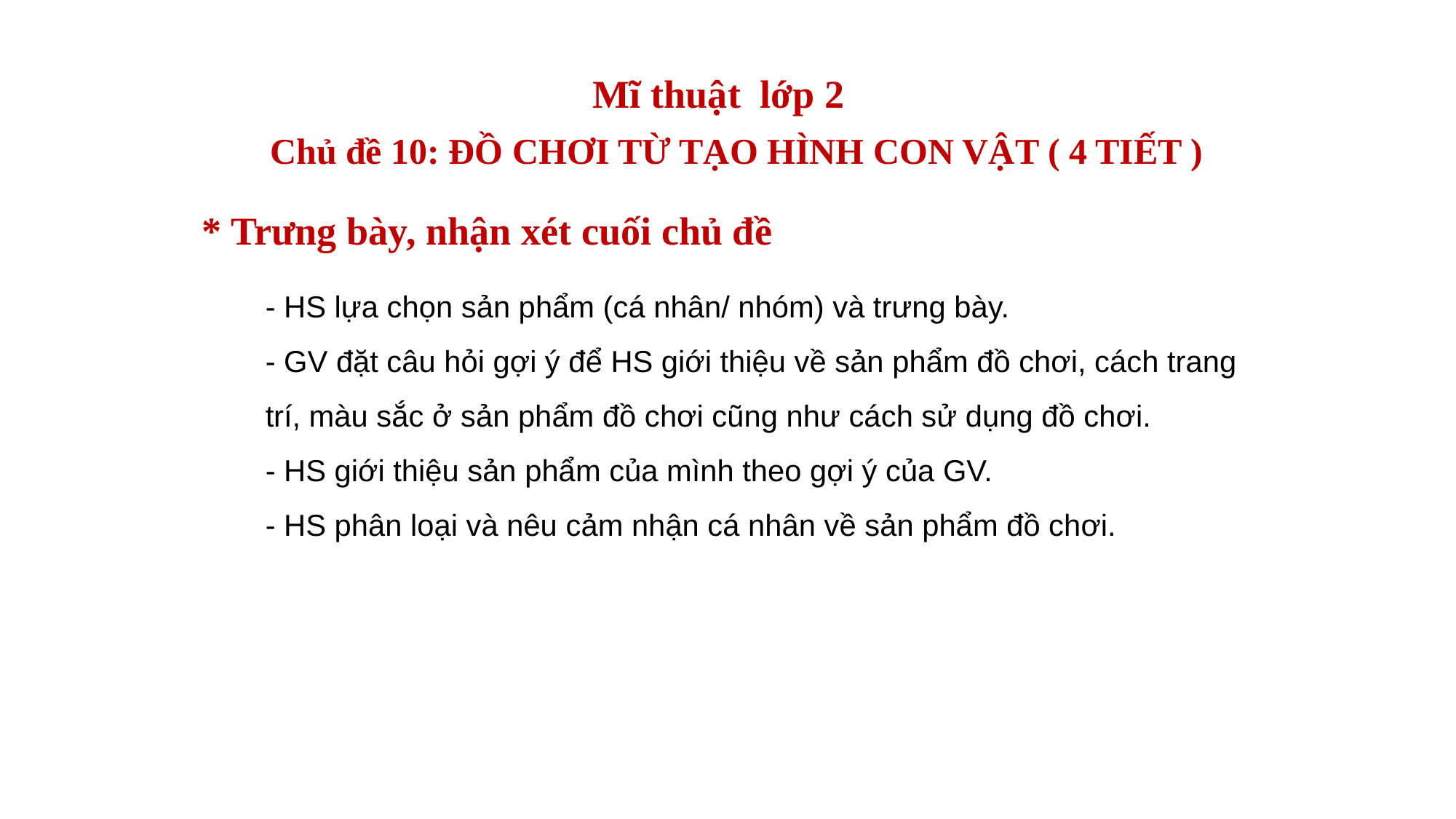

Mĩ thuật  lớp 2

Chủ đề 10: ĐỒ CHƠI TỪ TẠO HÌNH CON VẬT ( 4 TIẾT )
* Trưng bày, nhận xét cuối chủ đề
- HS lựa chọn sản phẩm (cá nhân/ nhóm) và trưng bày.
- GV đặt câu hỏi gợi ý để HS giới thiệu về sản phẩm đồ chơi, cách trang trí, màu sắc ở sản phẩm đồ chơi cũng như cách sử dụng đồ chơi.
- HS giới thiệu sản phẩm của mình theo gợi ý của GV.
- HS phân loại và nêu cảm nhận cá nhân về sản phẩm đồ chơi.